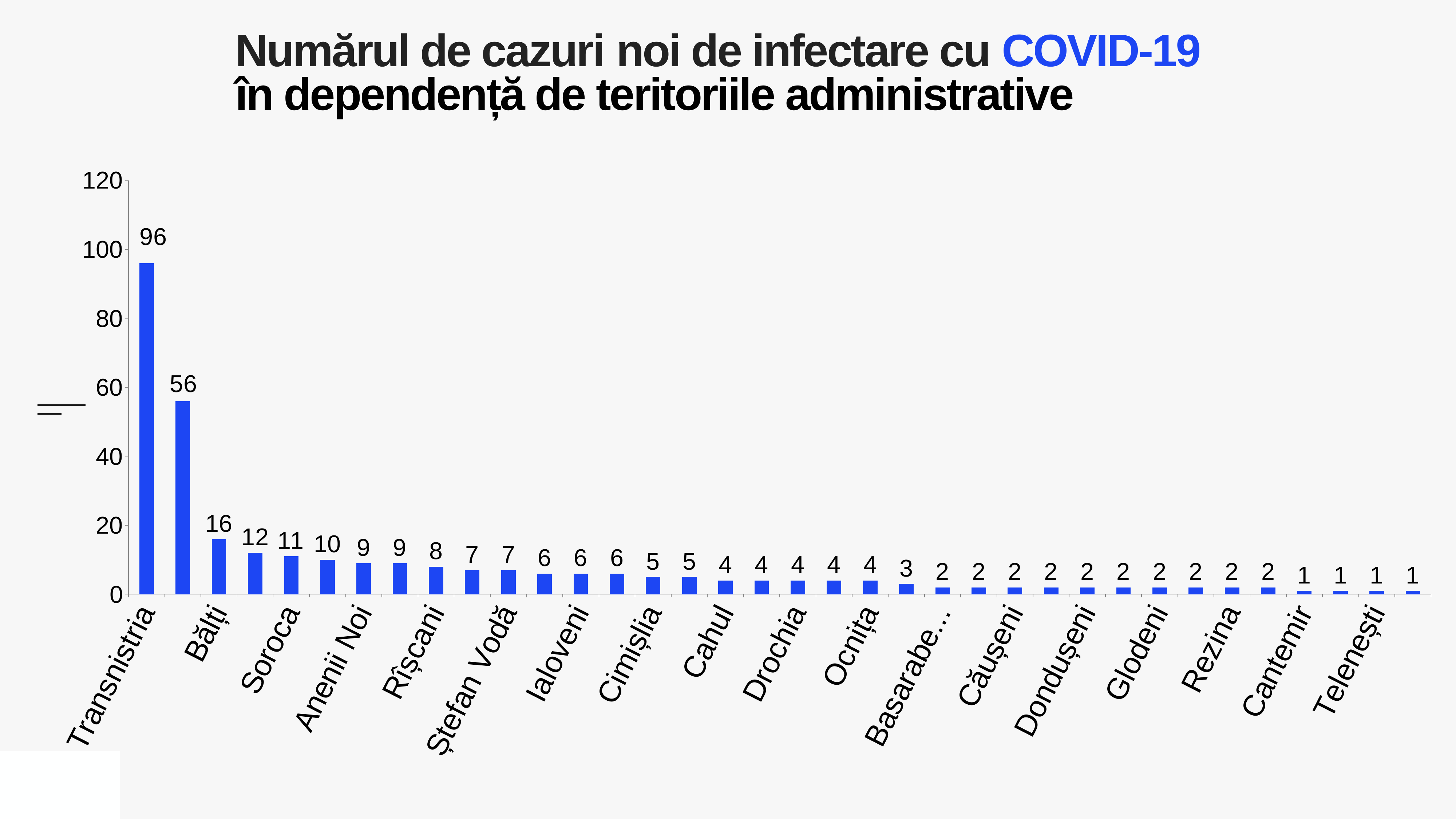

Numărul de cazuri noi de infectare cu COVID-19
în dependență de teritoriile administrative

### Chart

| Category | Cazuri |
|---|---|
| Transnistria | 96.0 |
| Chișinău | 56.0 |
| Bălți | 16.0 |
| Sîngerei | 12.0 |
| Soroca | 11.0 |
| Strășeni | 10.0 |
| Anenii Noi | 9.0 |
| Fălești | 9.0 |
| Rîșcani | 8.0 |
| Ceadîr-Lunga | 7.0 |
| Ștefan Vodă | 7.0 |
| Călărași | 6.0 |
| Ialoveni | 6.0 |
| Ungheni | 6.0 |
| Cimișlia | 5.0 |
| Hîncești | 5.0 |
| Cahul | 4.0 |
| Criuleni | 4.0 |
| Drochia | 4.0 |
| Edineț | 4.0 |
| Ocnița | 4.0 |
| Nisporeni | 3.0 |
| Basarabeasca | 2.0 |
| Briceni | 2.0 |
| Căușeni | 2.0 |
| Comrat | 2.0 |
| Dondușeni | 2.0 |
| Florești | 2.0 |
| Glodeni | 2.0 |
| Orhei | 2.0 |
| Rezina | 2.0 |
| Rezina  | 2.0 |
| Cantemir | 1.0 |
| Taraclia | 1.0 |
| Telenești | 1.0 |
| Vulcănești | 1.0 |